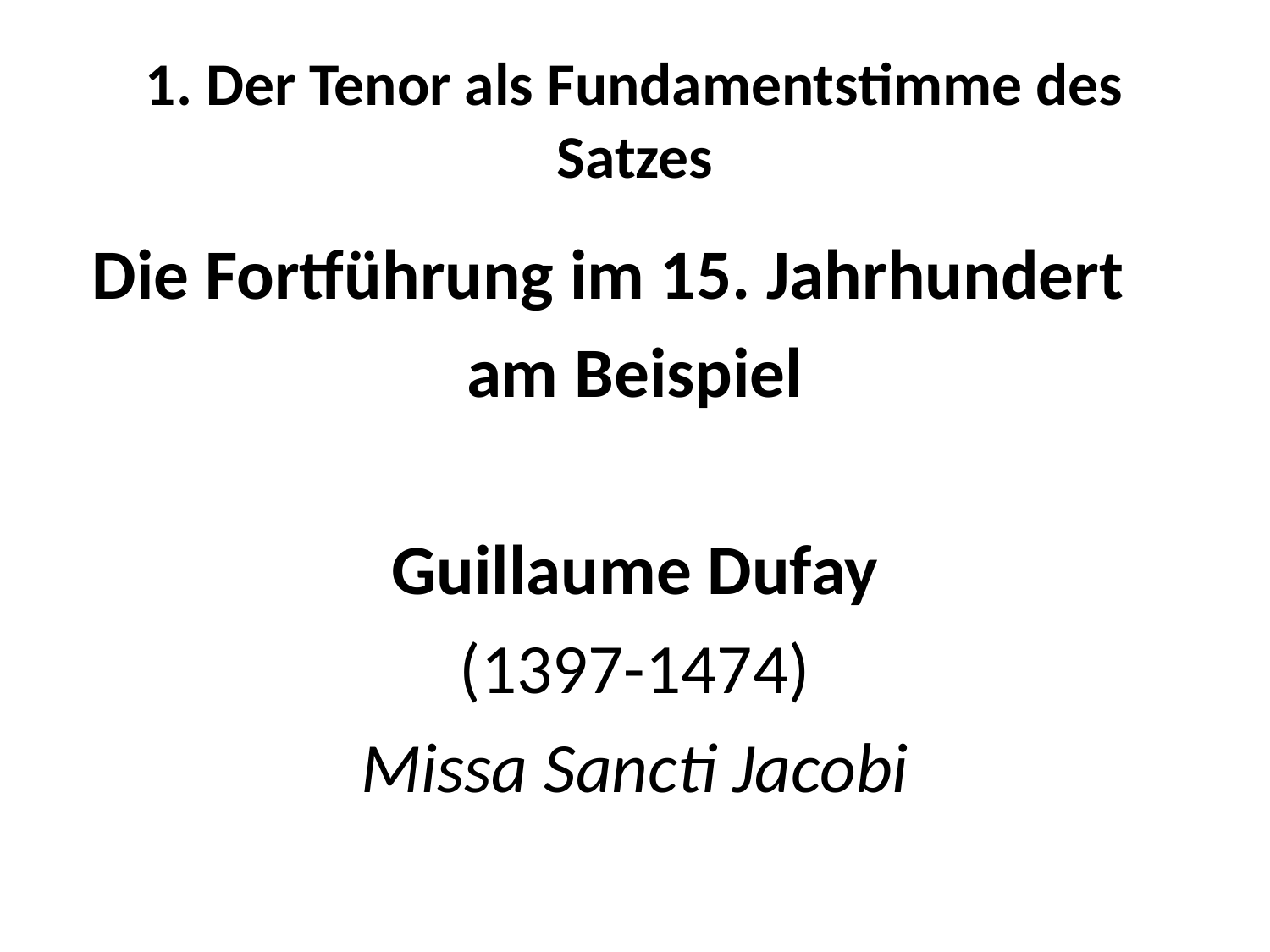

# 1. Der Tenor als Fundamentstimme des Satzes
 Die Fortführung im 15. Jahrhundert
am Beispiel

Guillaume Dufay
(1397-1474)
Missa Sancti Jacobi